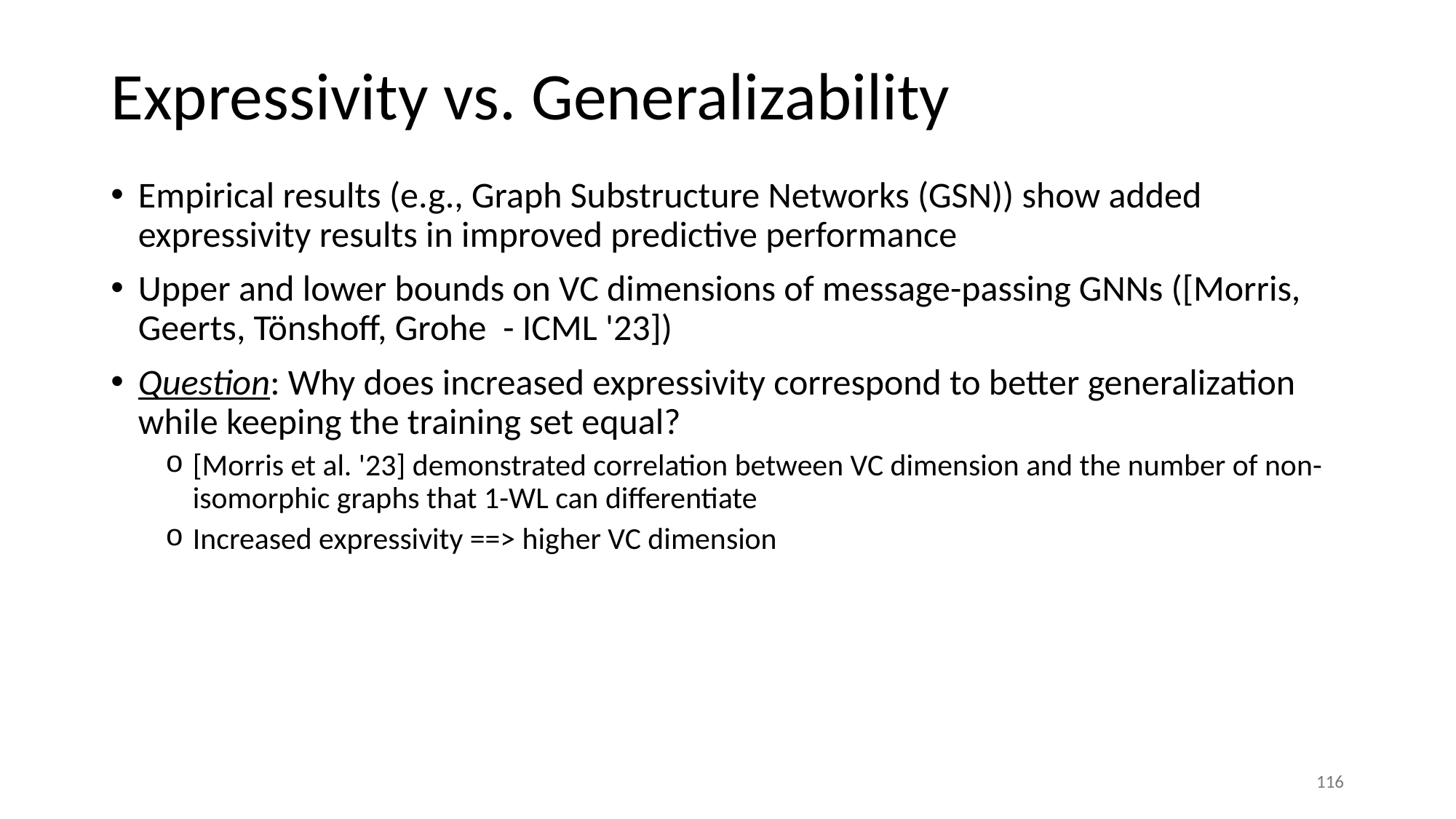

# Expressivity vs. Generalizability
Empirical results (e.g., Graph Substructure Networks (GSN)) show added expressivity results in improved predictive performance
Upper and lower bounds on VC dimensions of message-passing GNNs ([Morris, Geerts, Tönshoff, Grohe  - ICML '23])
Question: Why does increased expressivity correspond to better generalization while keeping the training set equal?
[Morris et al. '23] demonstrated correlation between VC dimension and the number of non-isomorphic graphs that 1-WL can differentiate
Increased expressivity ==> higher VC dimension
116